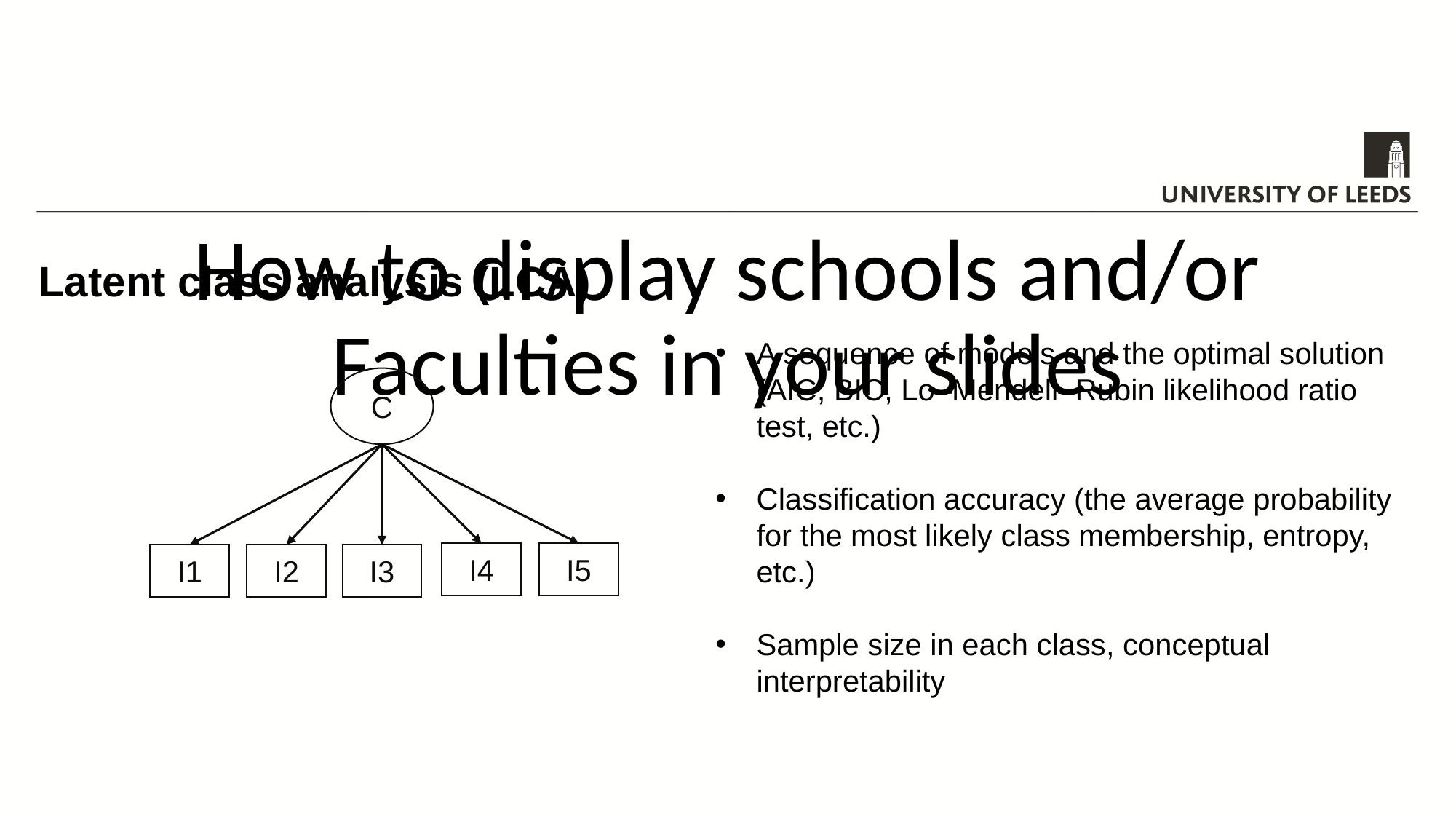

# How to display schools and/or Faculties in your slides
Latent class analysis (LCA)

A sequence of models and the optimal solution (AIC, BIC, Lo–Mendell–Rubin likelihood ratio test, etc.)

Classification accuracy (the average probability for the most likely class membership, entropy, etc.)

Sample size in each class, conceptual interpretability

C
I4
I5
I3
I1
I2